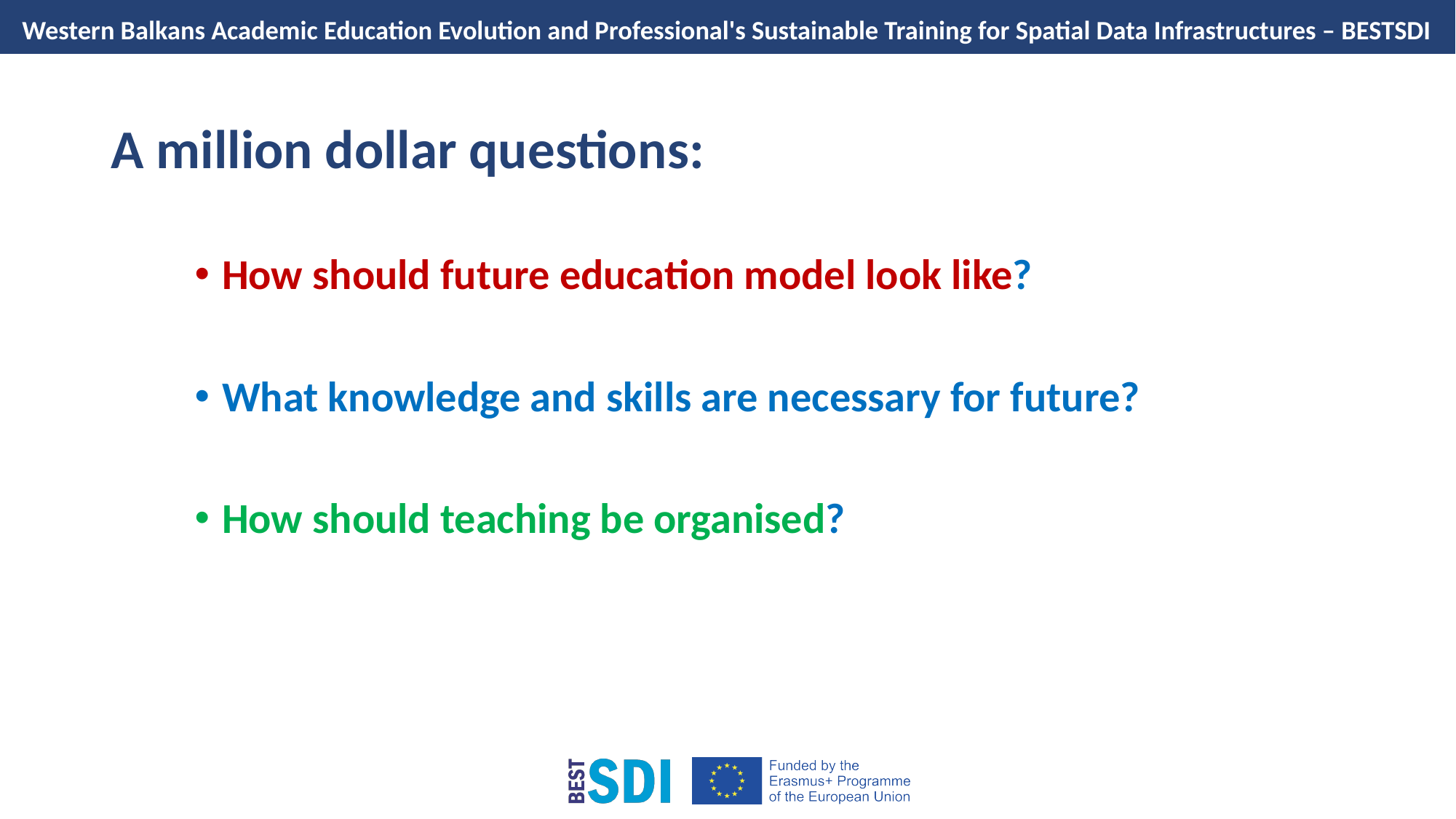

# A million dollar questions:
How should future education model look like?

What knowledge and skills are necessary for future?

How should teaching be organised?